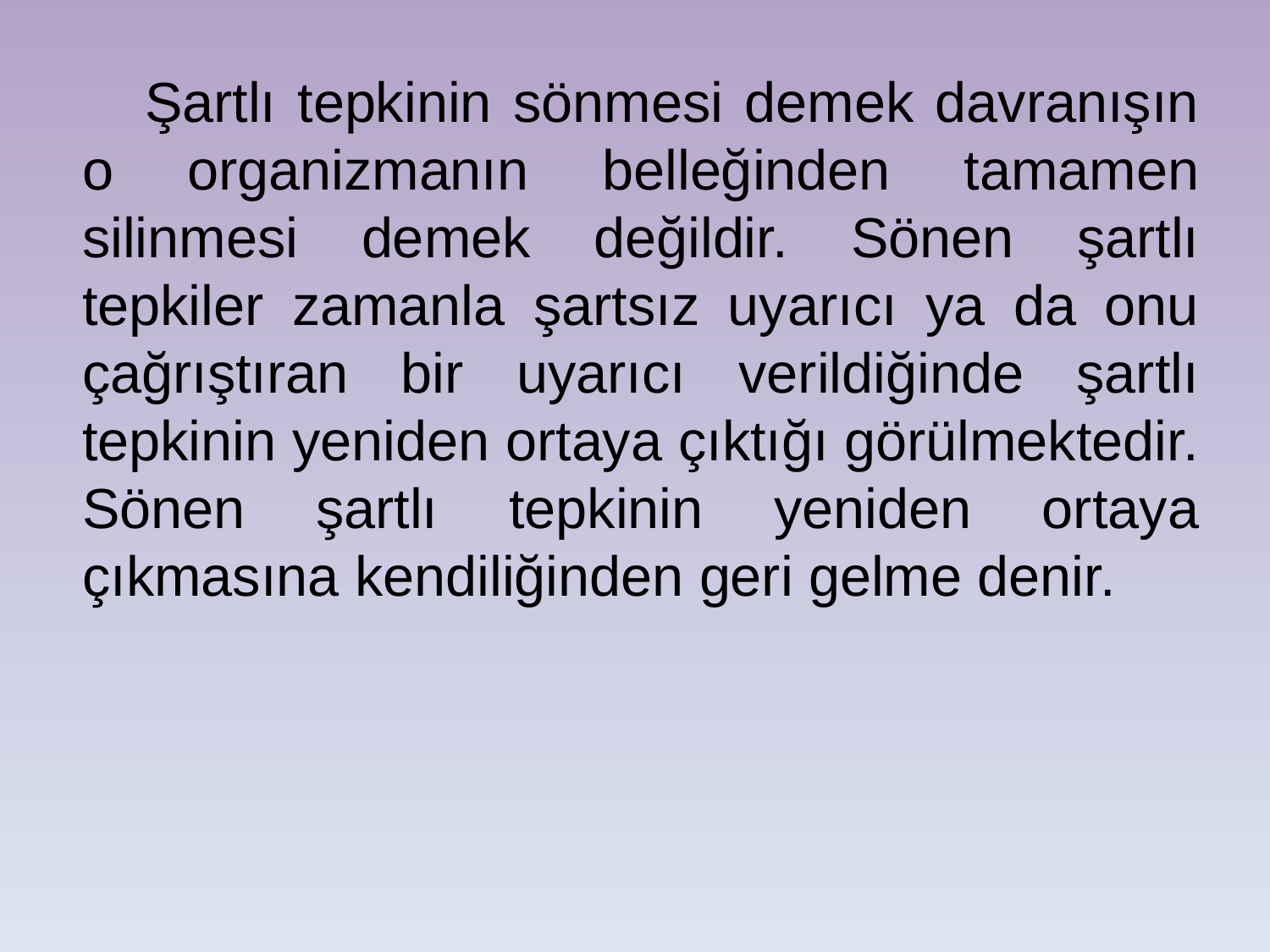

Şartlı tepkinin sönmesi demek davranışın o organizmanın belleğinden tamamen silinmesi demek değildir. Sönen şartlı tepkiler zamanla şartsız uyarıcı ya da onu çağrıştıran bir uyarıcı verildiğinde şartlı tepkinin yeniden ortaya çıktığı görülmektedir. Sönen şartlı tepkinin yeniden ortaya çıkmasına kendiliğinden geri gelme denir.